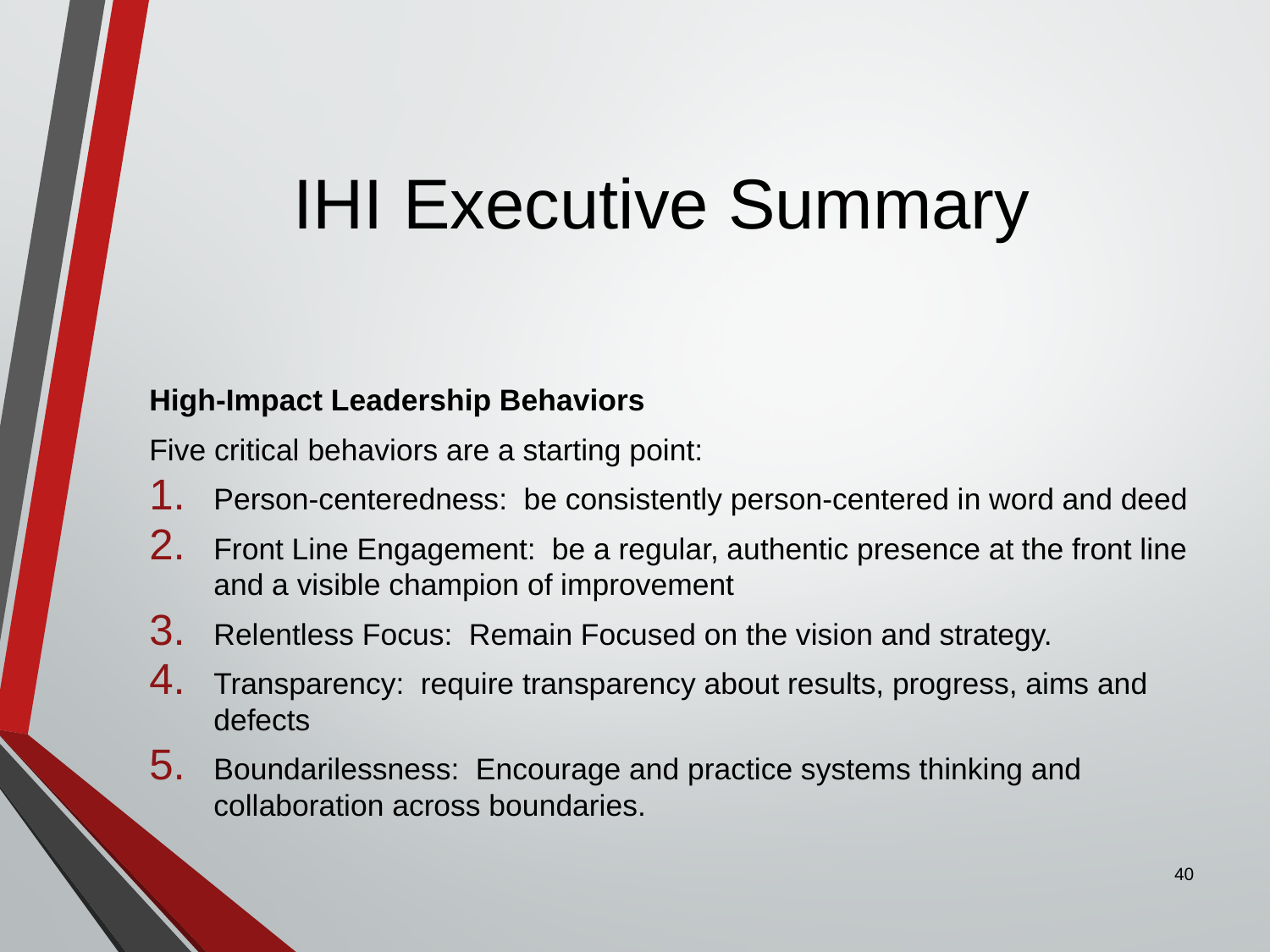

# IHI Executive Summary
High-Impact Leadership Behaviors
Five critical behaviors are a starting point:
Person-centeredness:  be consistently person-centered in word and deed
Front Line Engagement:  be a regular, authentic presence at the front line and a visible champion of improvement
Relentless Focus:  Remain Focused on the vision and strategy.
Transparency:  require transparency about results, progress, aims and defects
Boundarilessness:  Encourage and practice systems thinking and collaboration across boundaries.
40